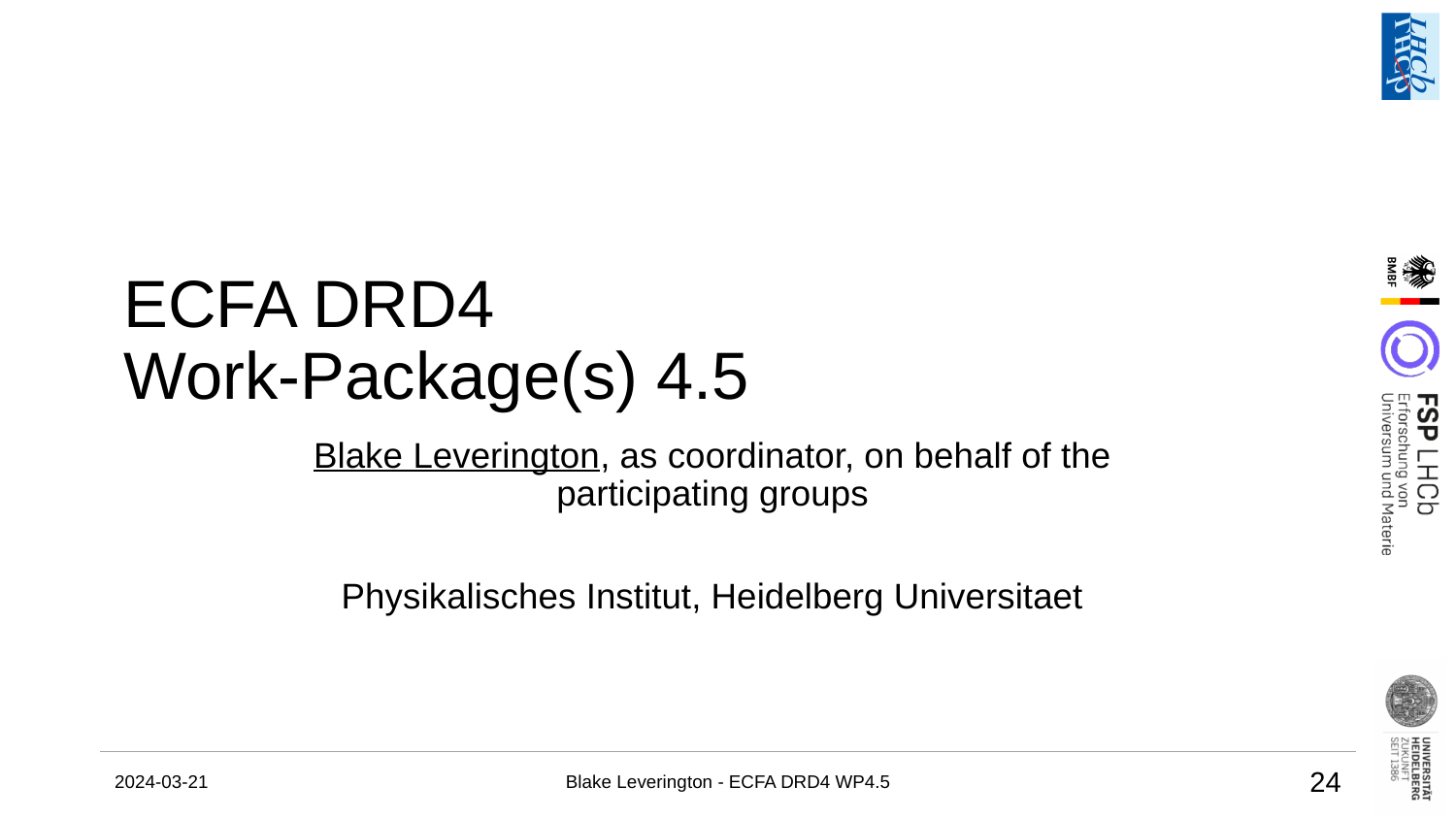

# ECFA DRD4 Work-Package(s) 4.5
Blake Leverington, as coordinator, on behalf of the participating groups

Physikalisches Institut, Heidelberg Universitaet
2024-03-21
Blake Leverington - ECFA DRD4 WP4.5
24